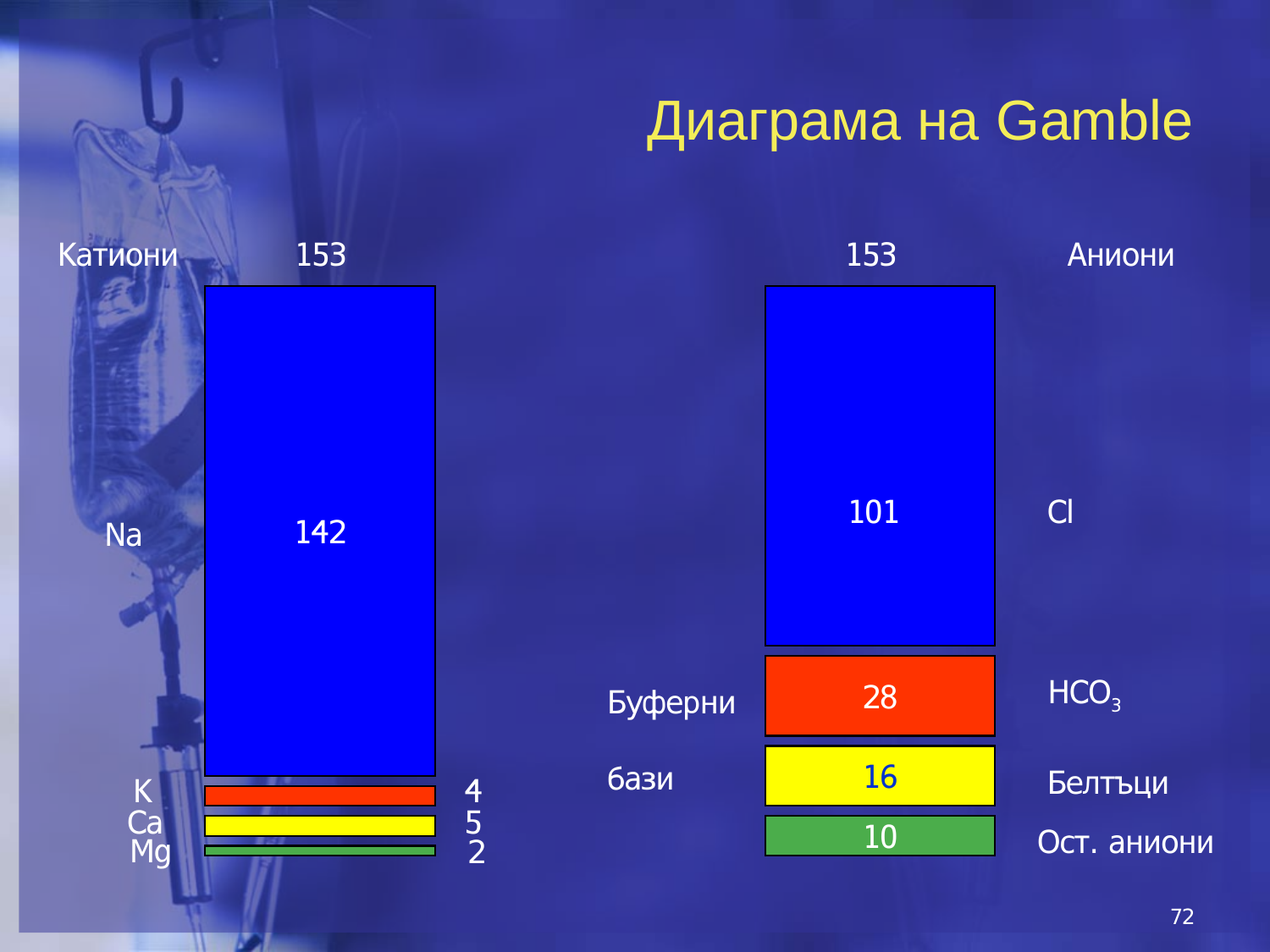

Диаграма на Gamble
Катиони
153
153
Аниони
142

101
Cl
Na
28
HCO3
Буферни

бази
16
Белтъци
K
4

Ca
5

10
Ост. аниони
Mg
2

72